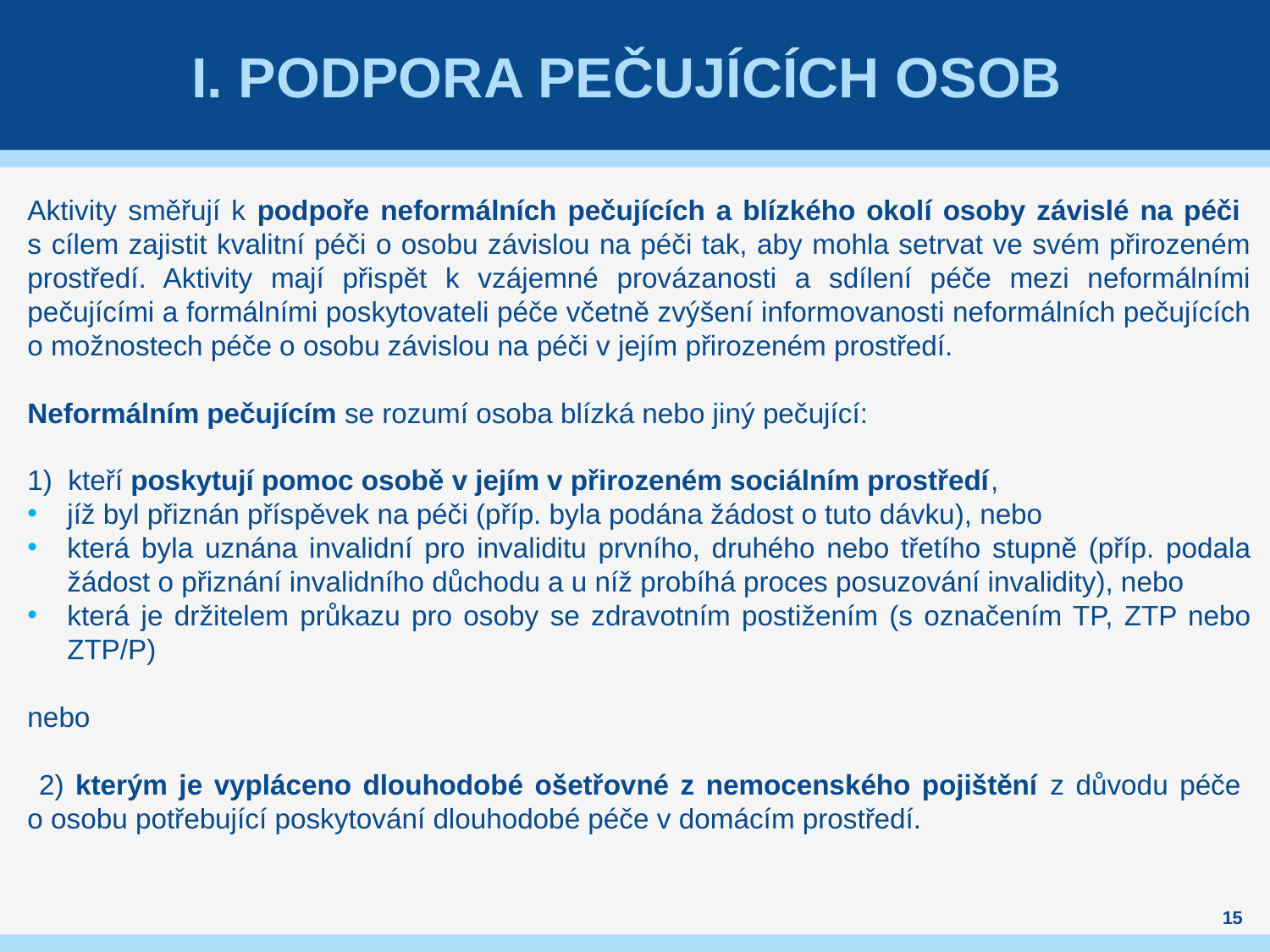

# I. Podpora pečujících osob
Aktivity směřují k podpoře neformálních pečujících a blízkého okolí osoby závislé na péči
s cílem zajistit kvalitní péči o osobu závislou na péči tak, aby mohla setrvat ve svém přirozeném prostředí. Aktivity mají přispět k vzájemné provázanosti a sdílení péče mezi neformálními pečujícími a formálními poskytovateli péče včetně zvýšení informovanosti neformálních pečujících o možnostech péče o osobu závislou na péči v jejím přirozeném prostředí.

Neformálním pečujícím se rozumí osoba blízká nebo jiný pečující:

1)  kteří poskytují pomoc osobě v jejím v přirozeném sociálním prostředí,
jíž byl přiznán příspěvek na péči (příp. byla podána žádost o tuto dávku), nebo
která byla uznána invalidní pro invaliditu prvního, druhého nebo třetího stupně (příp. podala žádost o přiznání invalidního důchodu a u níž probíhá proces posuzování invalidity), nebo
která je držitelem průkazu pro osoby se zdravotním postižením (s označením TP, ZTP nebo ZTP/P)

nebo

 2) kterým je vypláceno dlouhodobé ošetřovné z nemocenského pojištění z důvodu péče
o osobu potřebující poskytování dlouhodobé péče v domácím prostředí.

15